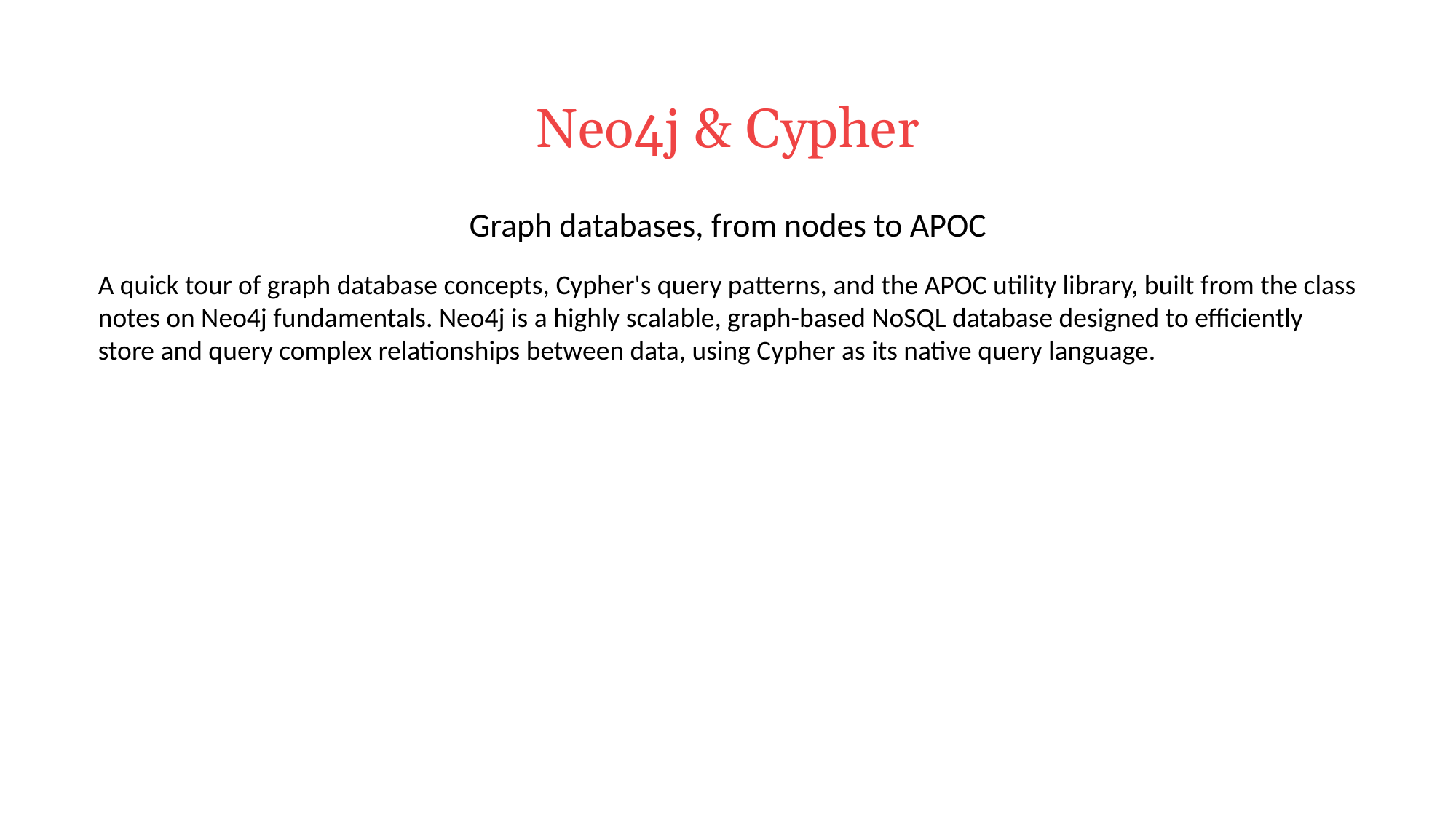

Neo4j & Cypher
Graph databases, from nodes to APOC
A quick tour of graph database concepts, Cypher's query patterns, and the APOC utility library, built from the class notes on Neo4j fundamentals. Neo4j is a highly scalable, graph-based NoSQL database designed to efficiently store and query complex relationships between data, using Cypher as its native query language.